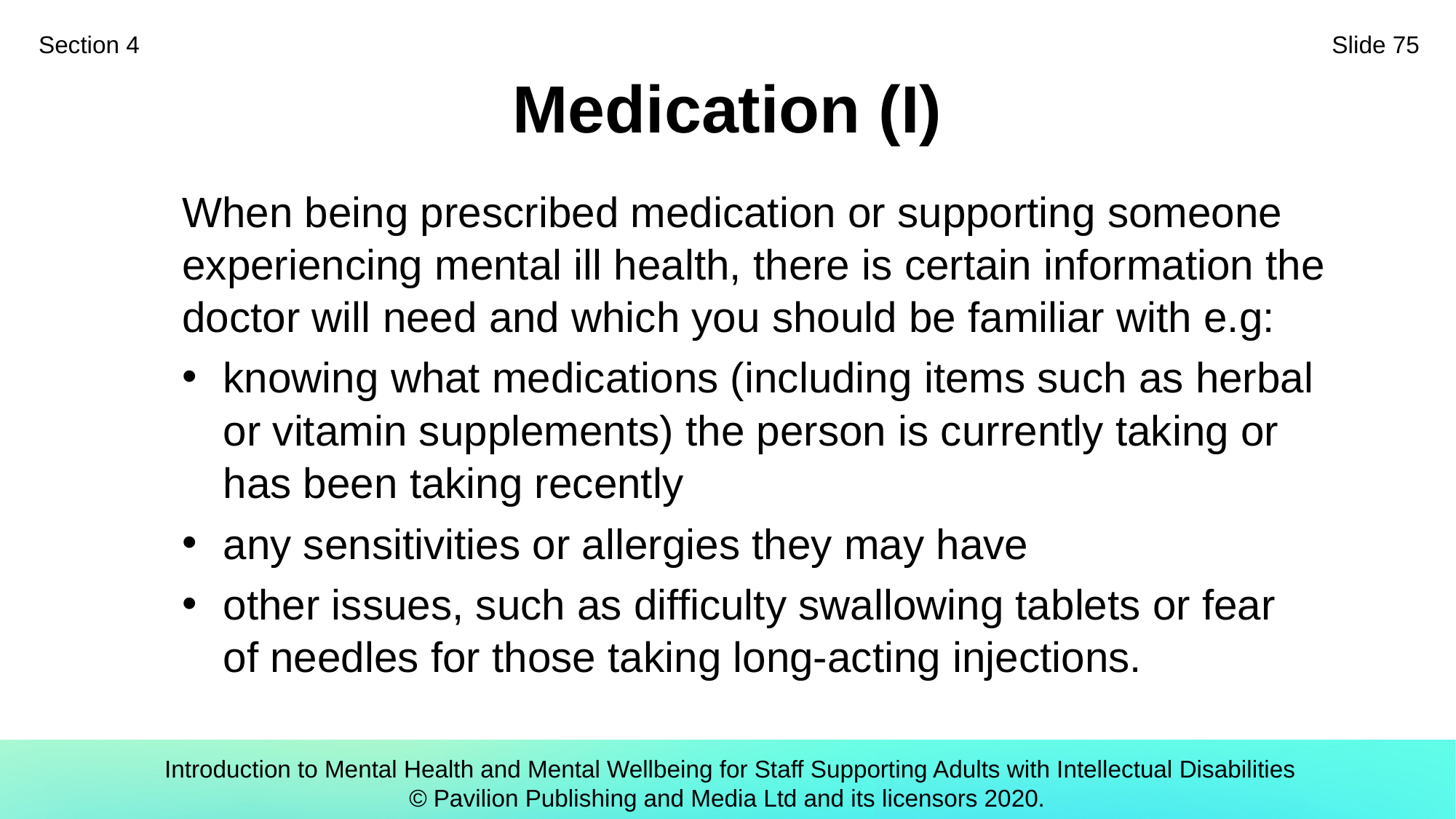

Section 4
Slide 75
# Medication (I)
When being prescribed medication or supporting someone experiencing mental ill health, there is certain information the doctor will need and which you should be familiar with e.g:
knowing what medications (including items such as herbal or vitamin supplements) the person is currently taking or has been taking recently
any sensitivities or allergies they may have
other issues, such as difficulty swallowing tablets or fear
of needles for those taking long-acting injections.